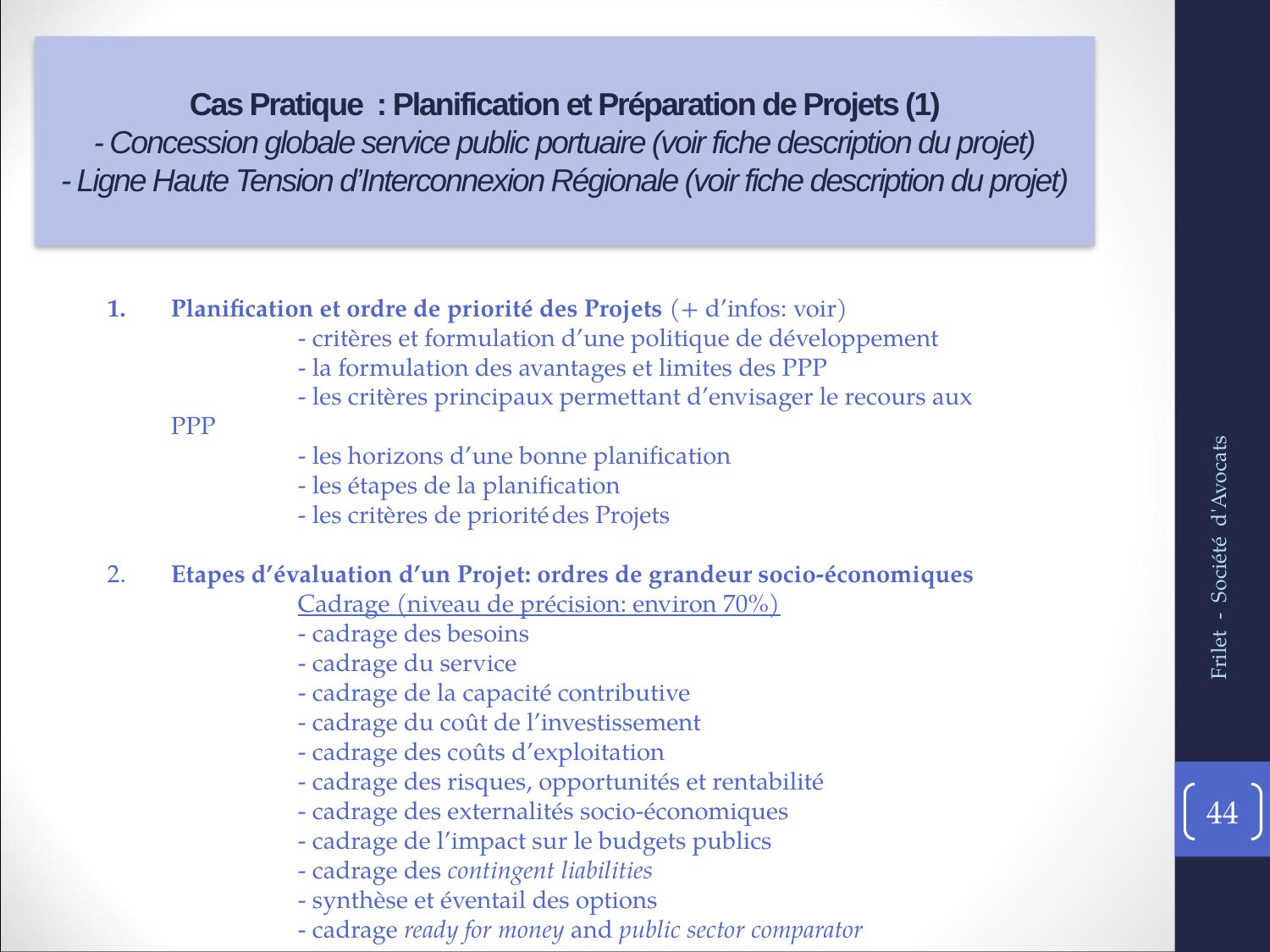

# Cas Pratique  : Planification et Préparation de Projets (1) - Concession globale service public portuaire (voir fiche description du projet) - Ligne Haute Tension d’Interconnexion Régionale (voir fiche description du projet)

Planification et ordre de priorité des Projets (+ d’infos: voir)
 		- critères et formulation d’une politique de développement
		- la formulation des avantages et limites des PPP
		- les critères principaux permettant d’envisager le recours aux PPP
		- les horizons d’une bonne planification
		- les étapes de la planification
		- les critères de priorité	des Projets

2. 	Etapes d’évaluation d’un Projet: ordres de grandeur socio-économiques
		Cadrage (niveau de précision: environ 70%)
		- cadrage des besoins
		- cadrage du service
		- cadrage de la capacité contributive
		- cadrage du coût de l’investissement
		- cadrage des coûts d’exploitation
		- cadrage des risques, opportunités et rentabilité
		- cadrage des externalités socio-économiques
		- cadrage de l’impact sur le budgets publics
		- cadrage des contingent liabilities
		- synthèse et éventail des options
		- cadrage ready for money and public sector comparator

Frilet  -  Société  d'Avocats
44